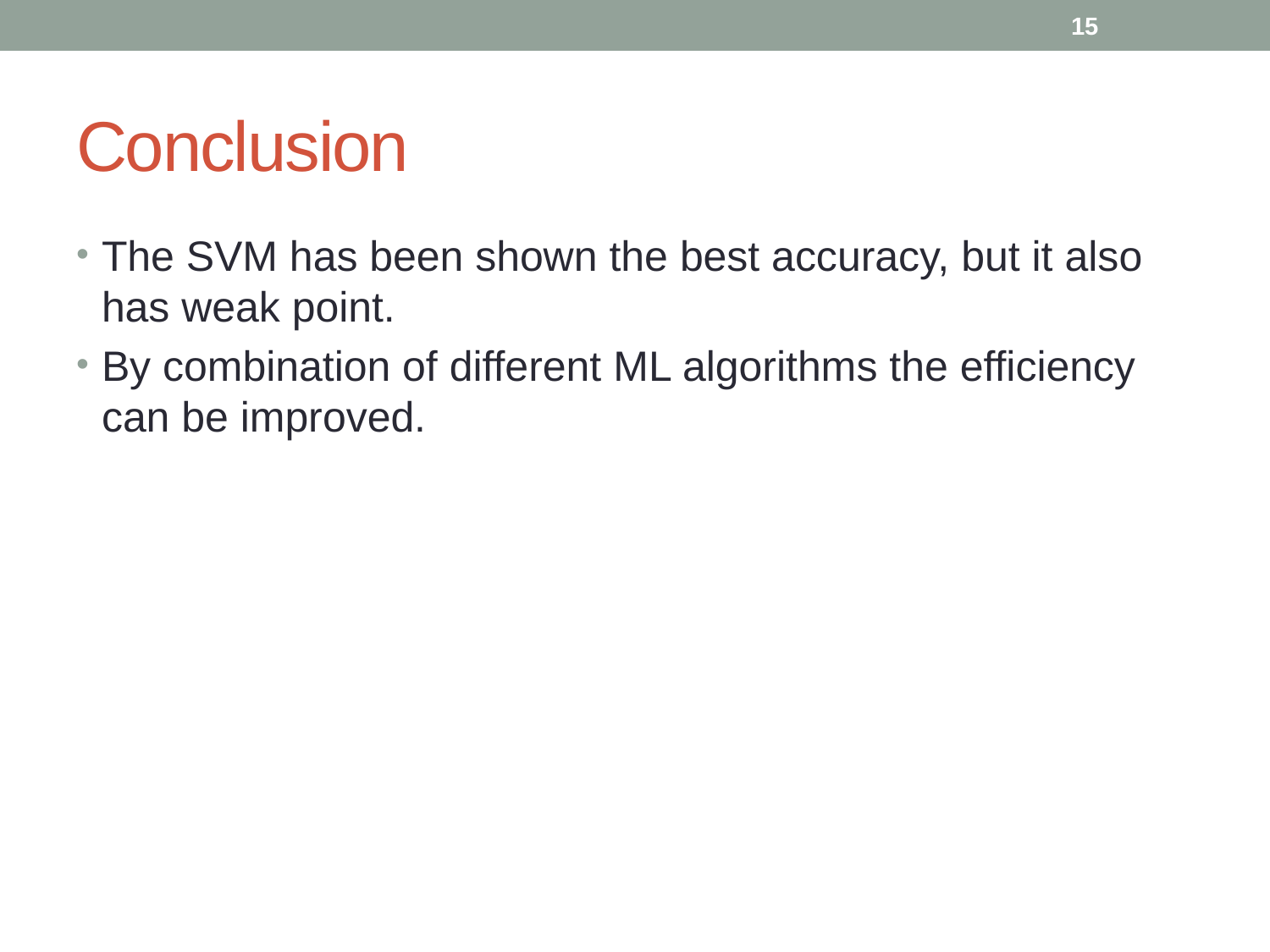

15
# Conclusion
The SVM has been shown the best accuracy, but it also has weak point.
By combination of different ML algorithms the efficiency can be improved.